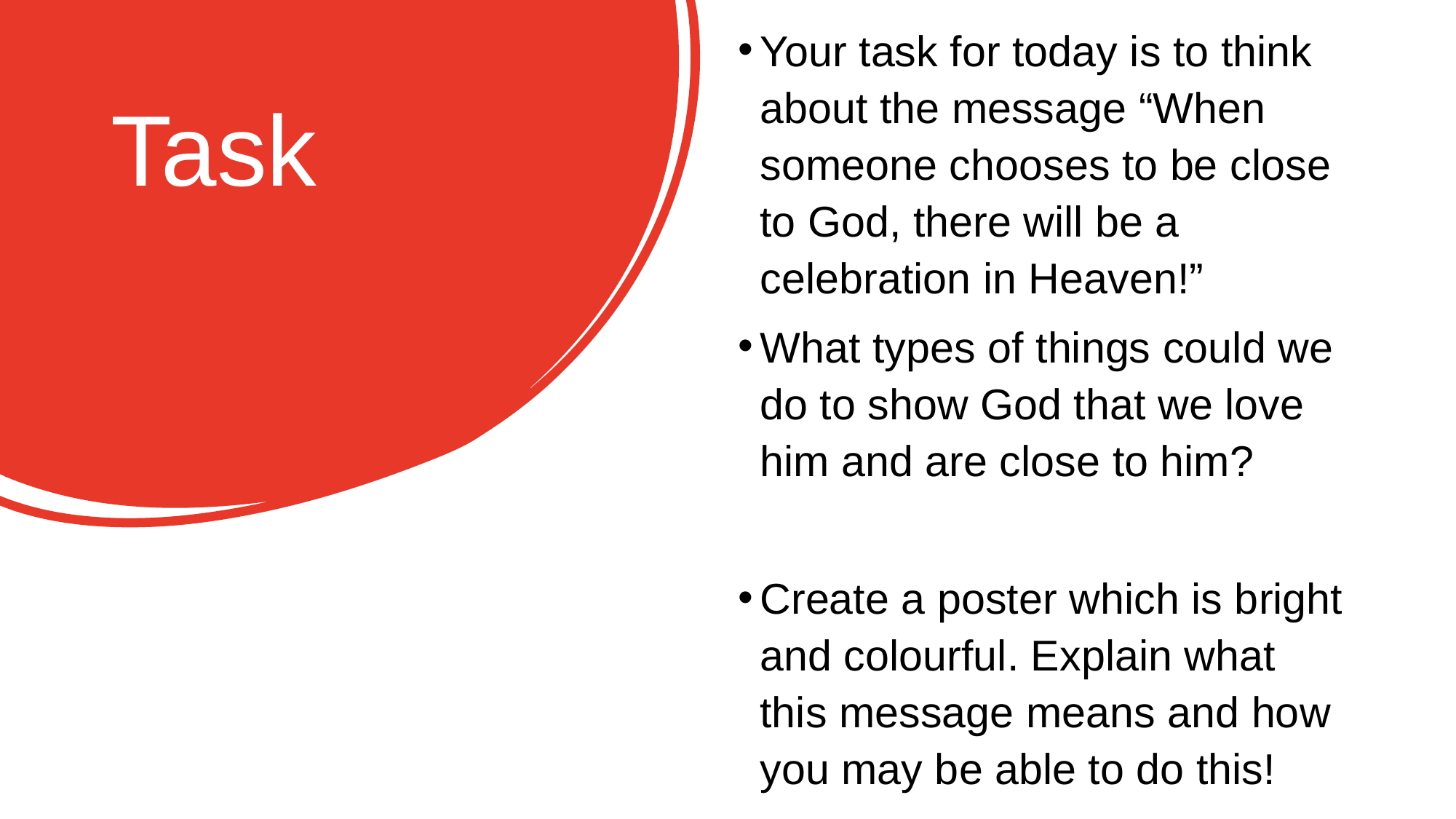

Your task for today is to think about the message “When someone chooses to be close to God, there will be a celebration in Heaven!”
What types of things could we do to show God that we love him and are close to him?

Create a poster which is bright and colourful. Explain what this message means and how you may be able to do this!
# Task